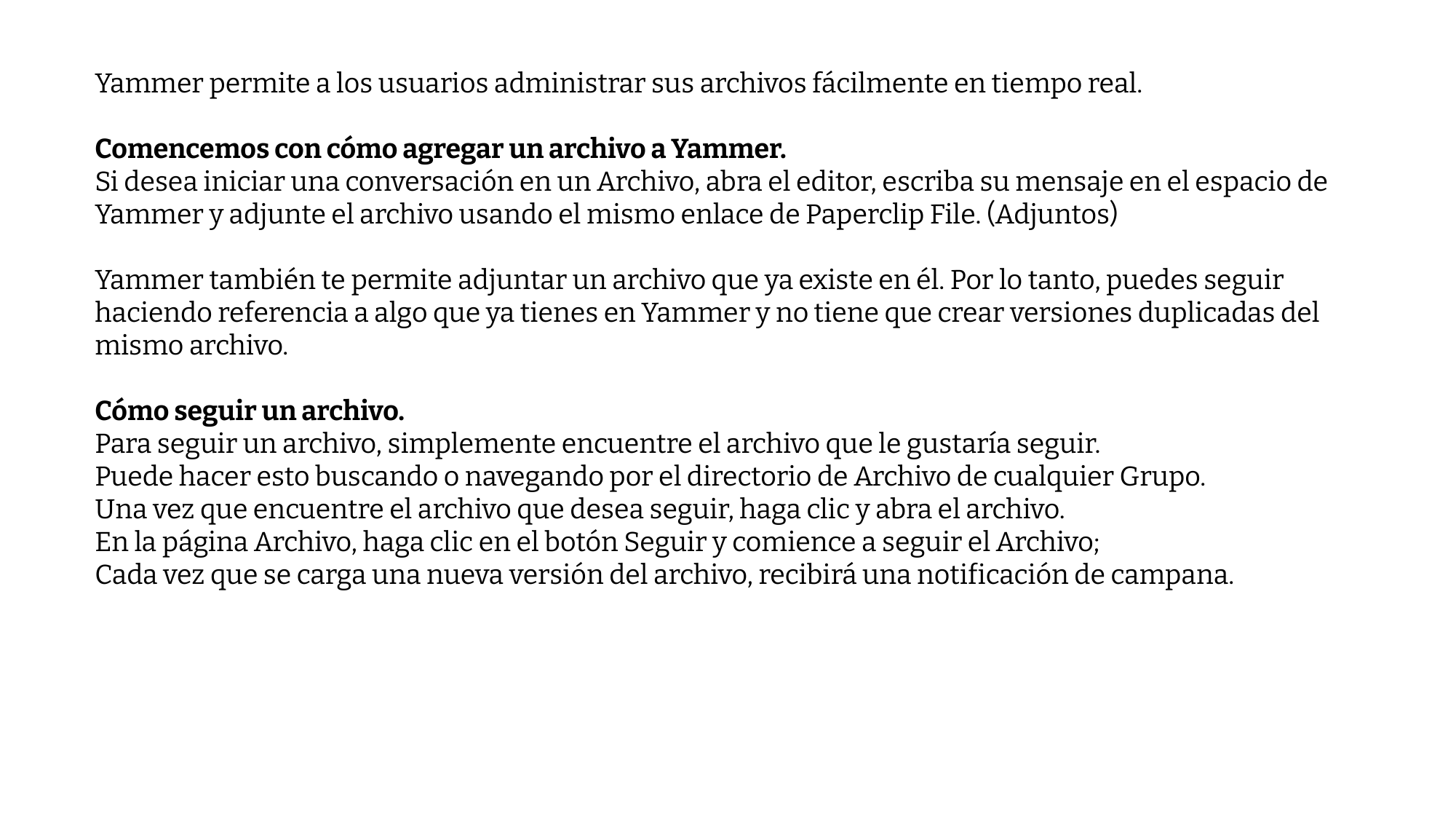

Yammer permite a los usuarios administrar sus archivos fácilmente en tiempo real.

Comencemos con cómo agregar un archivo a Yammer.
Si desea iniciar una conversación en un Archivo, abra el editor, escriba su mensaje en el espacio de Yammer y adjunte el archivo usando el mismo enlace de Paperclip File. (Adjuntos)

Yammer también te permite adjuntar un archivo que ya existe en él. Por lo tanto, puedes seguir haciendo referencia a algo que ya tienes en Yammer y no tiene que crear versiones duplicadas del mismo archivo.

Cómo seguir un archivo.
Para seguir un archivo, simplemente encuentre el archivo que le gustaría seguir.
Puede hacer esto buscando o navegando por el directorio de Archivo de cualquier Grupo.
Una vez que encuentre el archivo que desea seguir, haga clic y abra el archivo.
En la página Archivo, haga clic en el botón Seguir y comience a seguir el Archivo;
Cada vez que se carga una nueva versión del archivo, recibirá una notificación de campana.